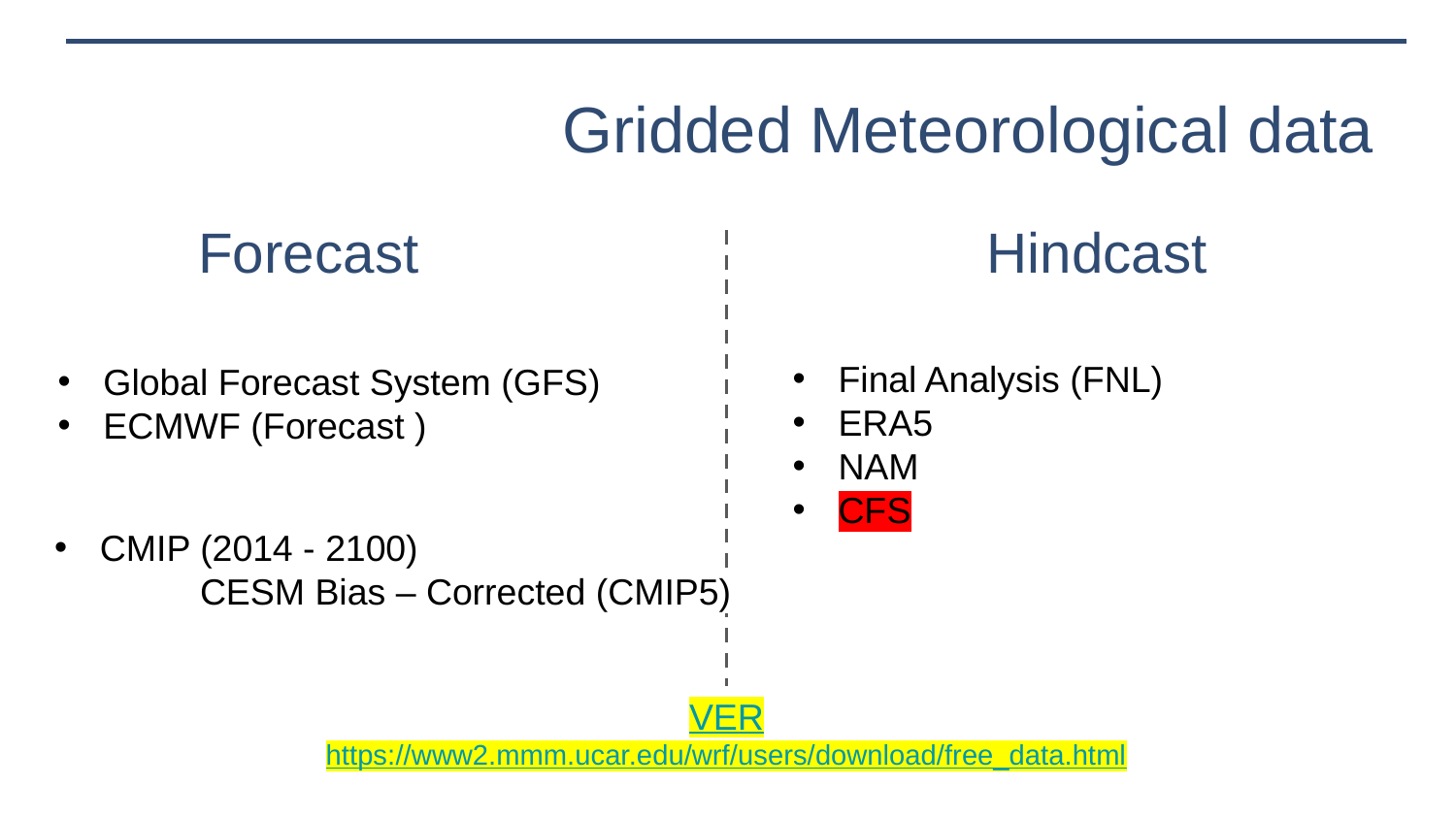

Gridded Meteorological data
Hindcast
Forecast
Final Analysis (FNL)
ERA5
NAM
CFS
Global Forecast System (GFS)
ECMWF (Forecast )
CMIP (2014 - 2100)
	CESM Bias – Corrected (CMIP5)
VER
https://www2.mmm.ucar.edu/wrf/users/download/free_data.html